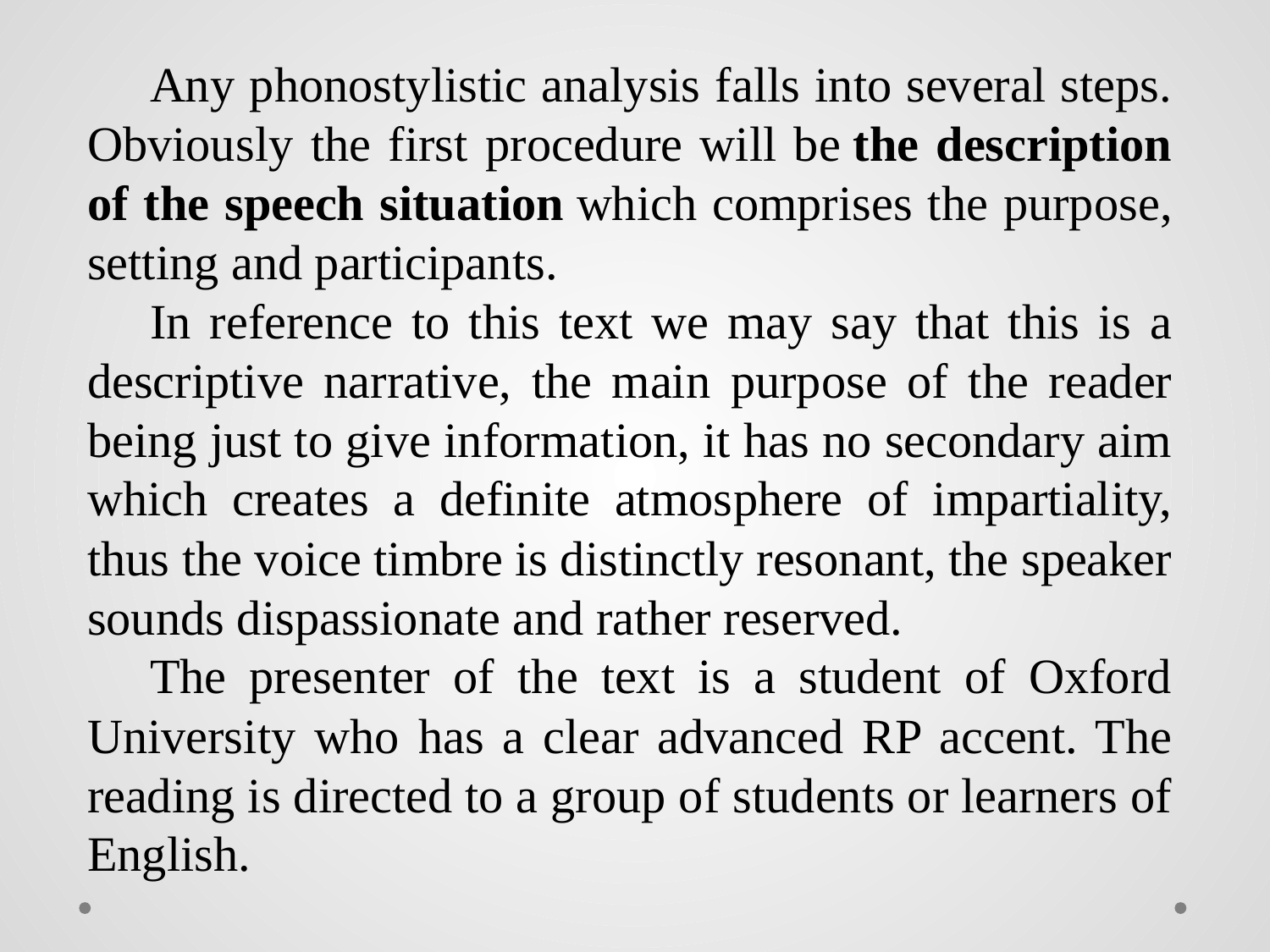

Any phonostylistic analysis falls into several steps. Obvious­ly the first procedure will be the description of the speech situa­tion which comprises the purpose, setting and participants.
In reference to this text we may say that this is a descriptive narra­tive, the main purpose of the reader being just to give informa­tion, it has no secondary aim which creates a definite atmos­phere of impartiality, thus the voice timbre is distinctly resonant, the speaker sounds dispassionate and rather reserved.
The presenter of the text is a student of Oxford University who has a clear advanced RP accent. The reading is directed to a group of students or learners of English.